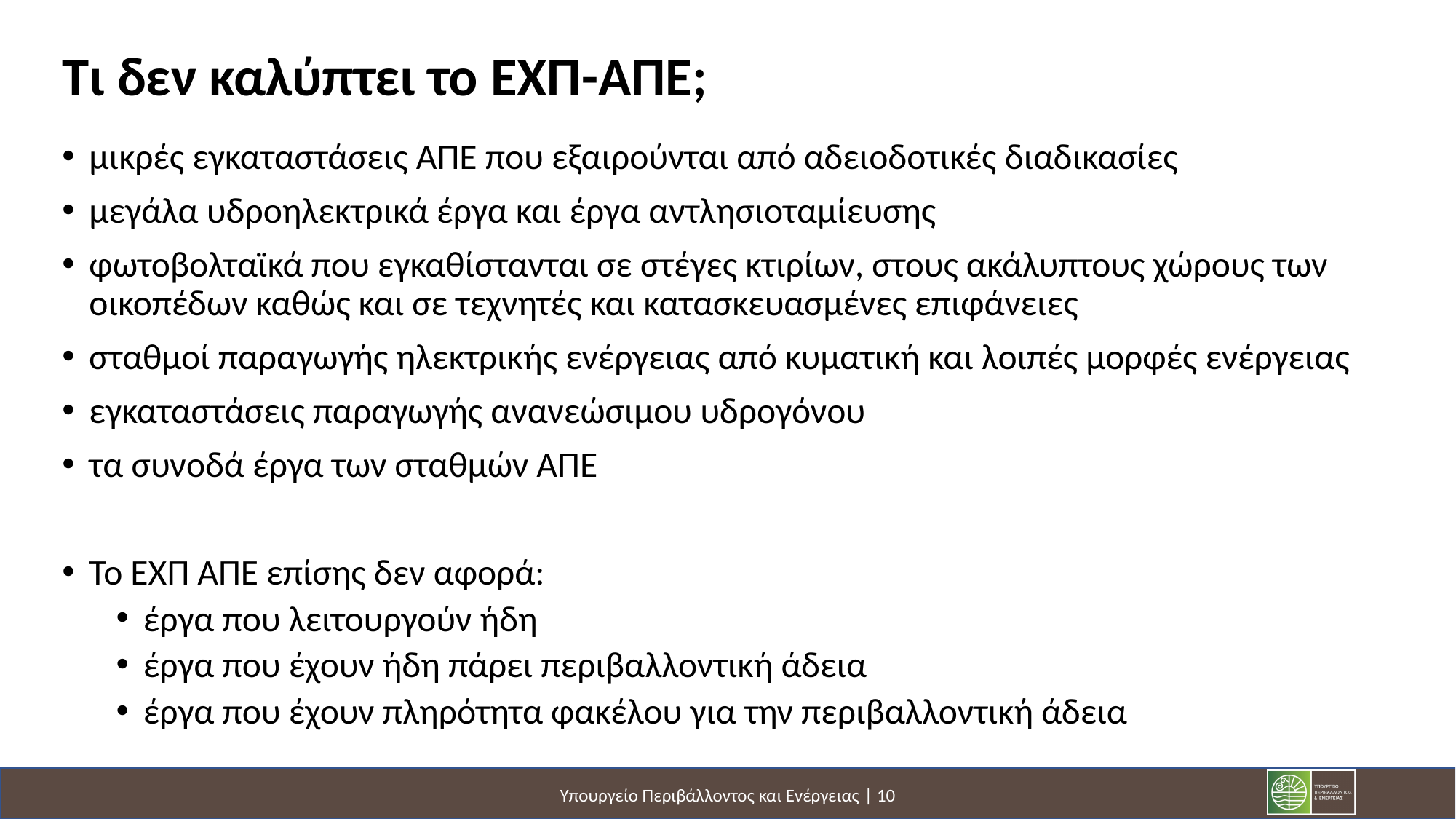

# Τι δεν καλύπτει το ΕΧΠ-ΑΠΕ;
μικρές εγκαταστάσεις ΑΠΕ που εξαιρούνται από αδειοδοτικές διαδικασίες
μεγάλα υδροηλεκτρικά έργα και έργα αντλησιοταμίευσης
φωτοβολταϊκά που εγκαθίστανται σε στέγες κτιρίων, στους ακάλυπτους χώρους των οικοπέδων καθώς και σε τεχνητές και κατασκευασμένες επιφάνειες
σταθμοί παραγωγής ηλεκτρικής ενέργειας από κυματική και λοιπές μορφές ενέργειας
εγκαταστάσεις παραγωγής ανανεώσιμου υδρογόνου
τα συνοδά έργα των σταθμών ΑΠΕ

Το ΕΧΠ ΑΠΕ επίσης δεν αφορά:
έργα που λειτουργούν ήδη
έργα που έχουν ήδη πάρει περιβαλλοντική άδεια
έργα που έχουν πληρότητα φακέλου για την περιβαλλοντική άδεια